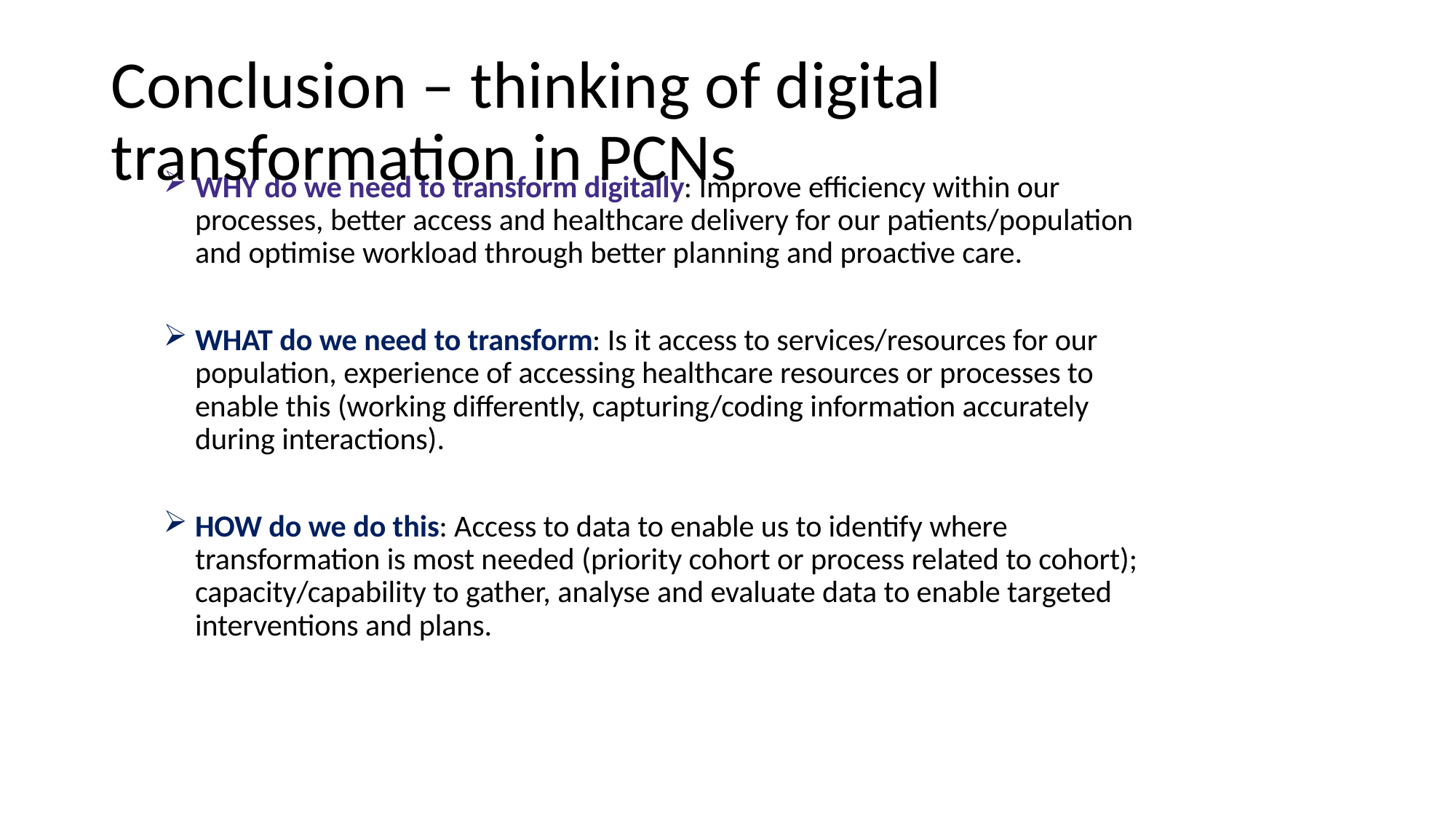

# Conclusion – thinking of digital transformation in PCNs
WHY do we need to transform digitally: Improve efficiency within our processes, better access and healthcare delivery for our patients/population and optimise workload through better planning and proactive care.

WHAT do we need to transform: Is it access to services/resources for our population, experience of accessing healthcare resources or processes to enable this (working differently, capturing/coding information accurately during interactions).

HOW do we do this: Access to data to enable us to identify where transformation is most needed (priority cohort or process related to cohort); capacity/capability to gather, analyse and evaluate data to enable targeted interventions and plans.